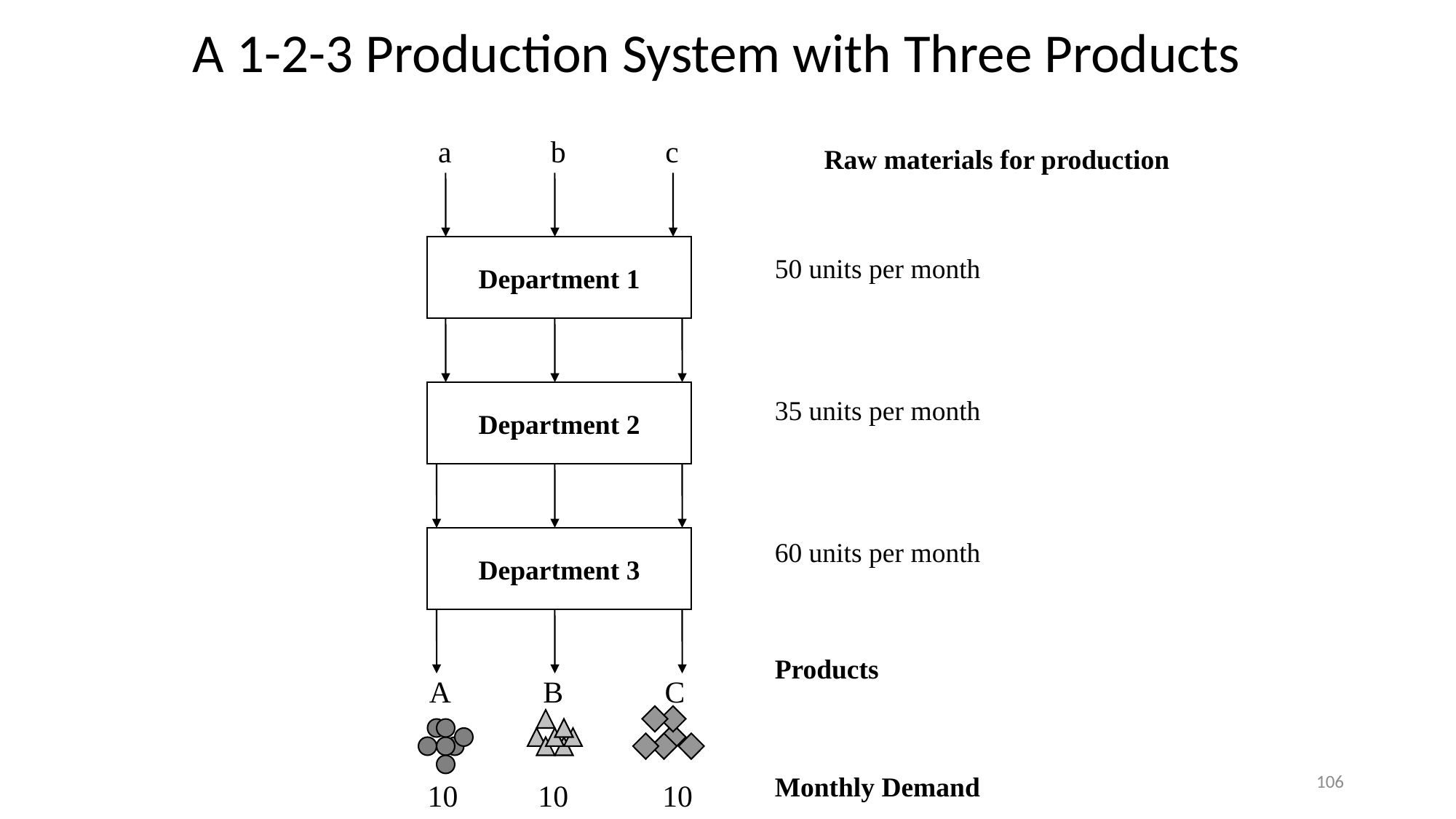

# A 1-2-3 Production System with Three Products
a             b             c
Raw materials for production

Department 1
50 units per month

35 units per month

60 units per month

Department 2

Department 3

Products
A             B             C

106
Monthly Demand
 10           10            10